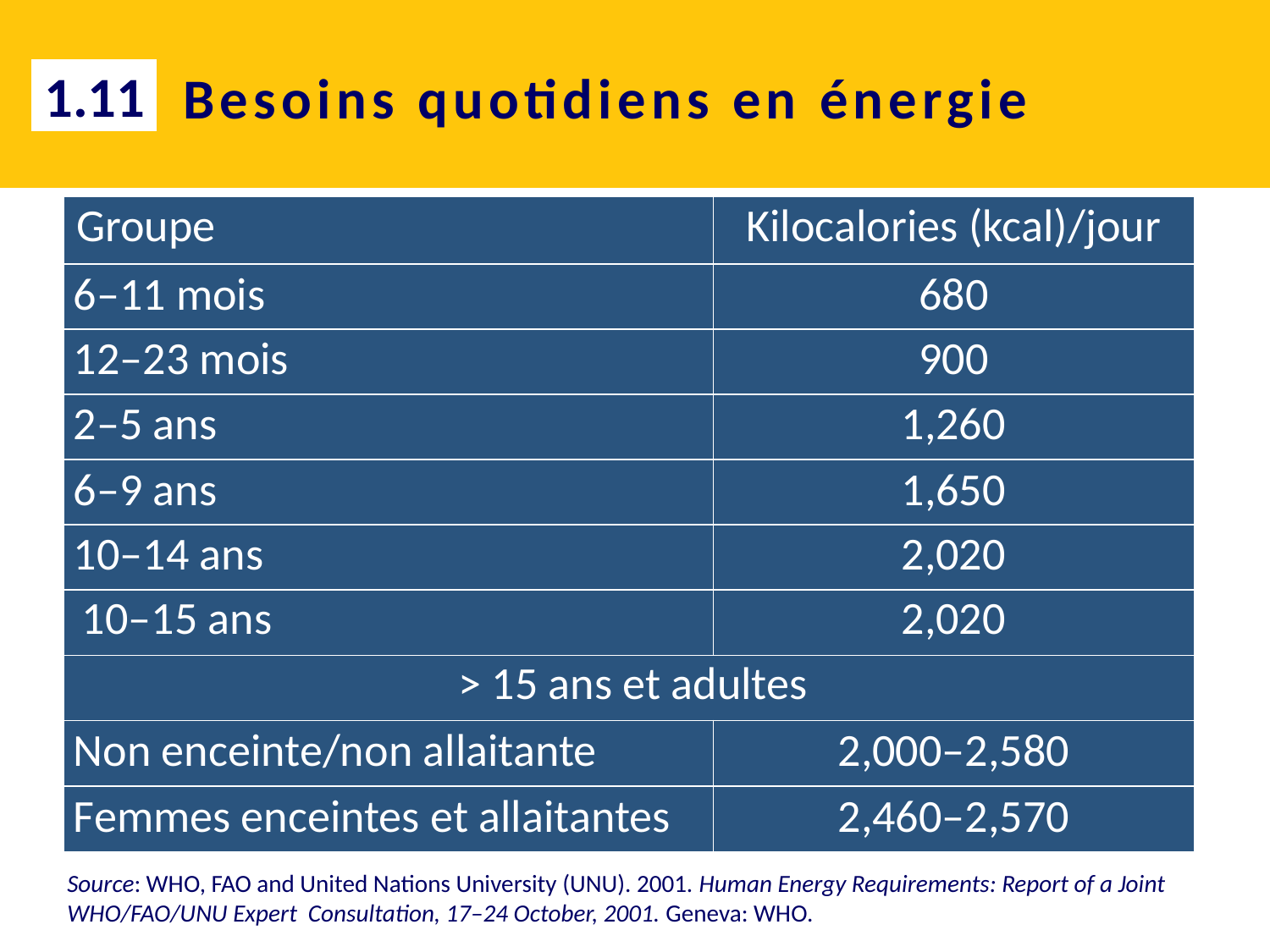

1.11
# Besoins quotidiens en énergie
| Groupe | Kilocalories (kcal)/jour |
| --- | --- |
| 6–11 mois | 680 |
| 12–23 mois | 900 |
| 2–5 ans | 1,260 |
| 6–9 ans | 1,650 |
| 10–14 ans | 2,020 |
| 10–15 ans | 2,020 |
| > 15 ans et adultes |  |
| Non enceinte/non allaitante | 2,000–2,580 |
| Femmes enceintes et allaitantes | 2,460–2,570 |
Source: WHO, FAO and United Nations University (UNU). 2001. Human Energy Requirements: Report of a Joint WHO/FAO/UNU Expert  Consultation, 17–24 October, 2001. Geneva: WHO.